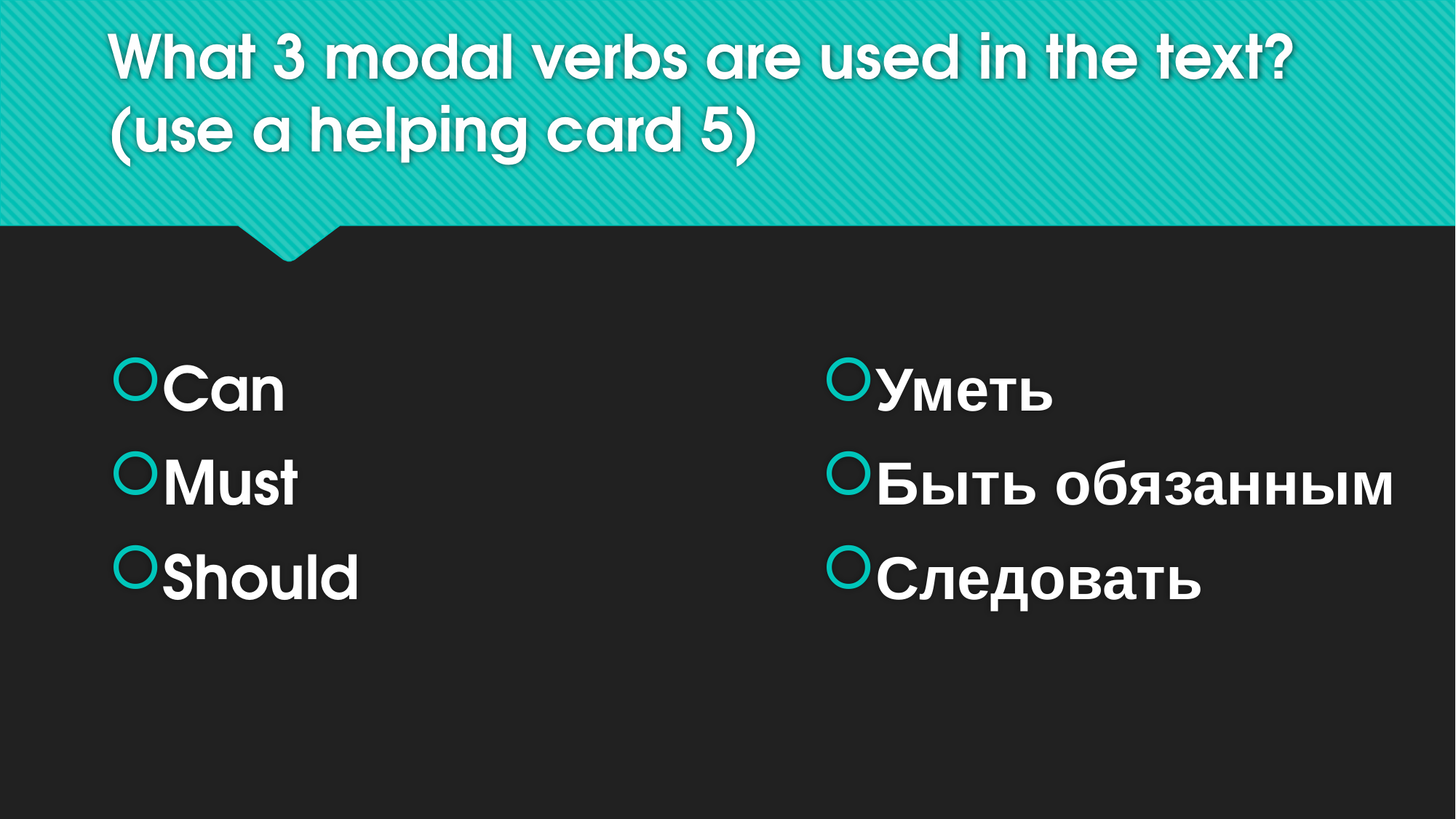

# What 3 modal verbs are used in the text? (use a helping card 5)
Уметь
Быть обязанным
Следовать

Can
Must
Should